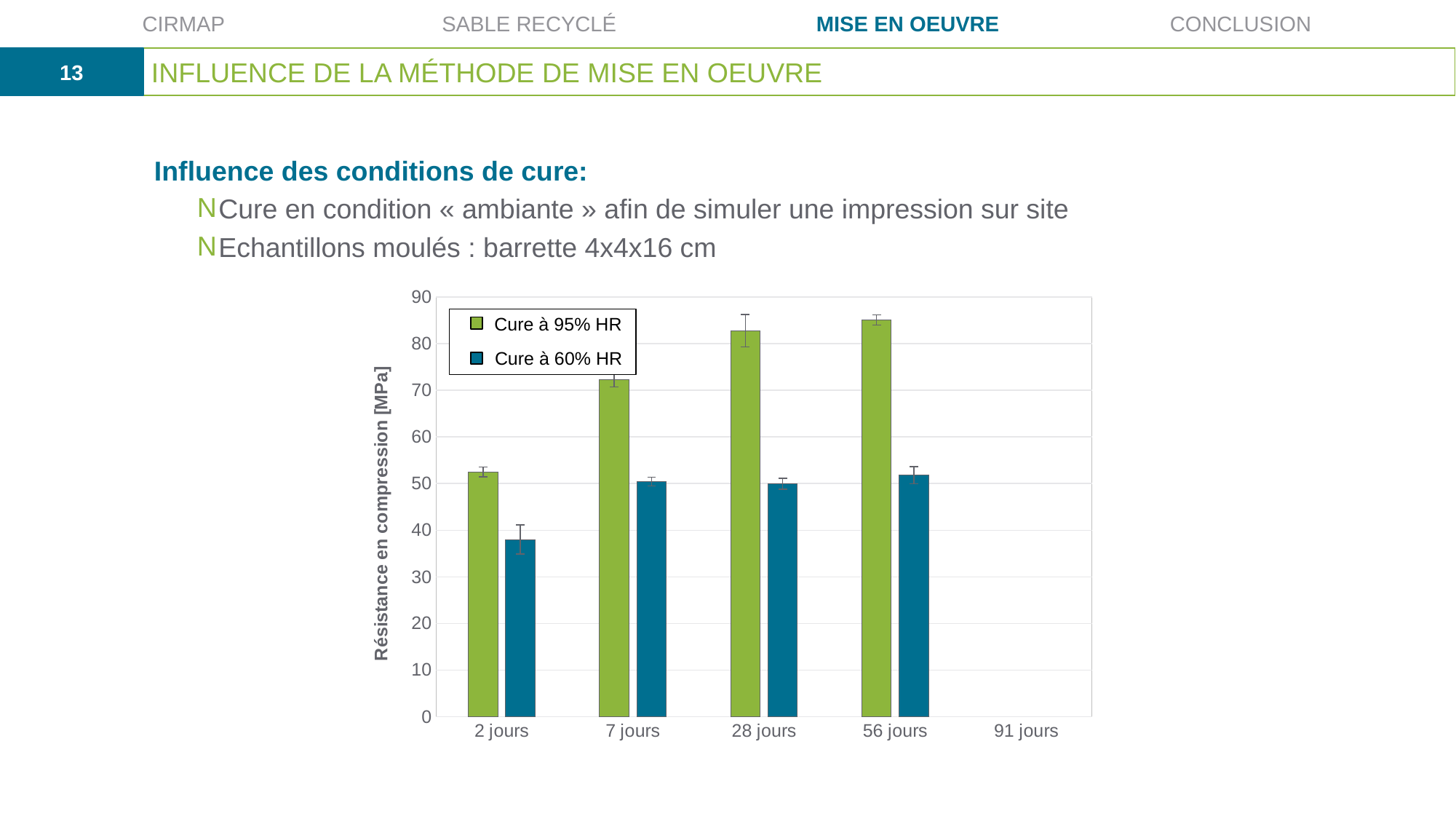

13
# Influence De la méthode de mise en oeuvre

Influence des conditions de cure:
Cure en condition « ambiante » afin de simuler une impression sur site
Echantillons moulés : barrette 4x4x16 cm

[unsupported chart]

Cure à 95% HR

Cure à 60% HR